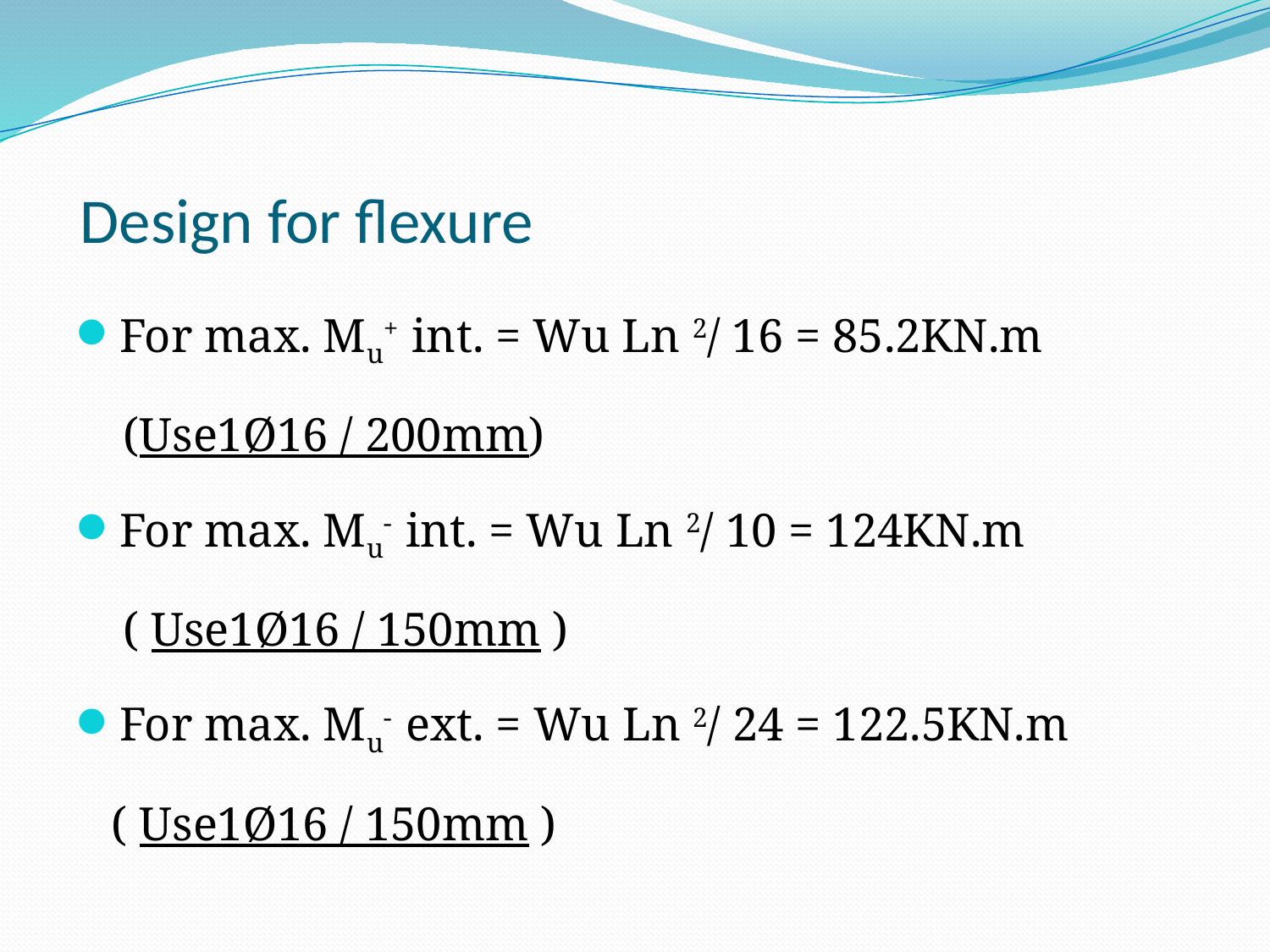

# Design for flexure
For max. Mu+  int. = Wu Ln 2/ 16 = 85.2KN.m
    (Use1Ø16 / 200mm)
For max. Mu-  int. = Wu Ln 2/ 10 = 124KN.m
    ( Use1Ø16 / 150mm )
For max. Mu-  ext. = Wu Ln 2/ 24 = 122.5KN.m
   ( Use1Ø16 / 150mm )